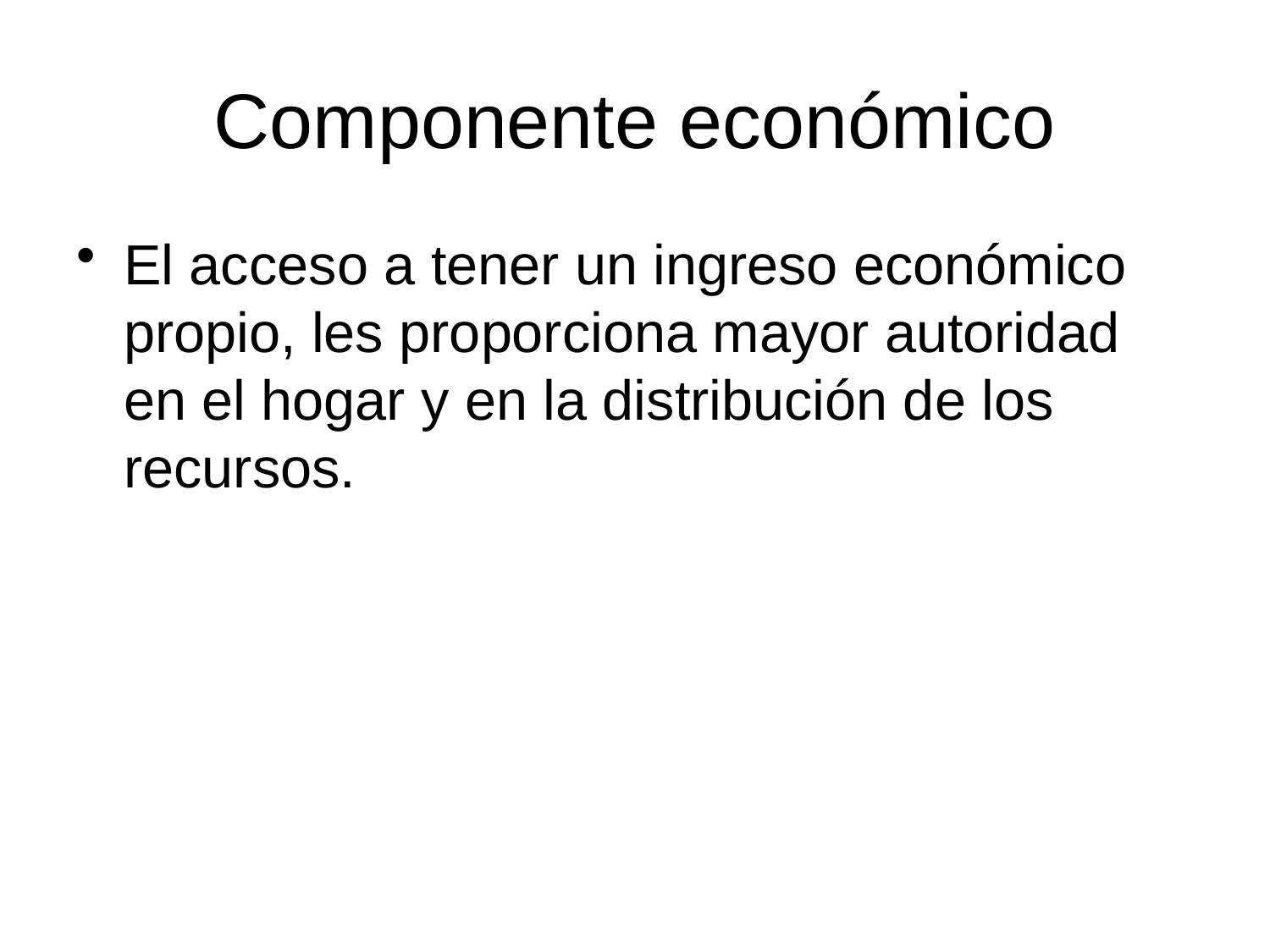

# Componente económico
El acceso a tener un ingreso económico propio, les proporciona mayor autoridad en el hogar y en la distribución de los recursos.